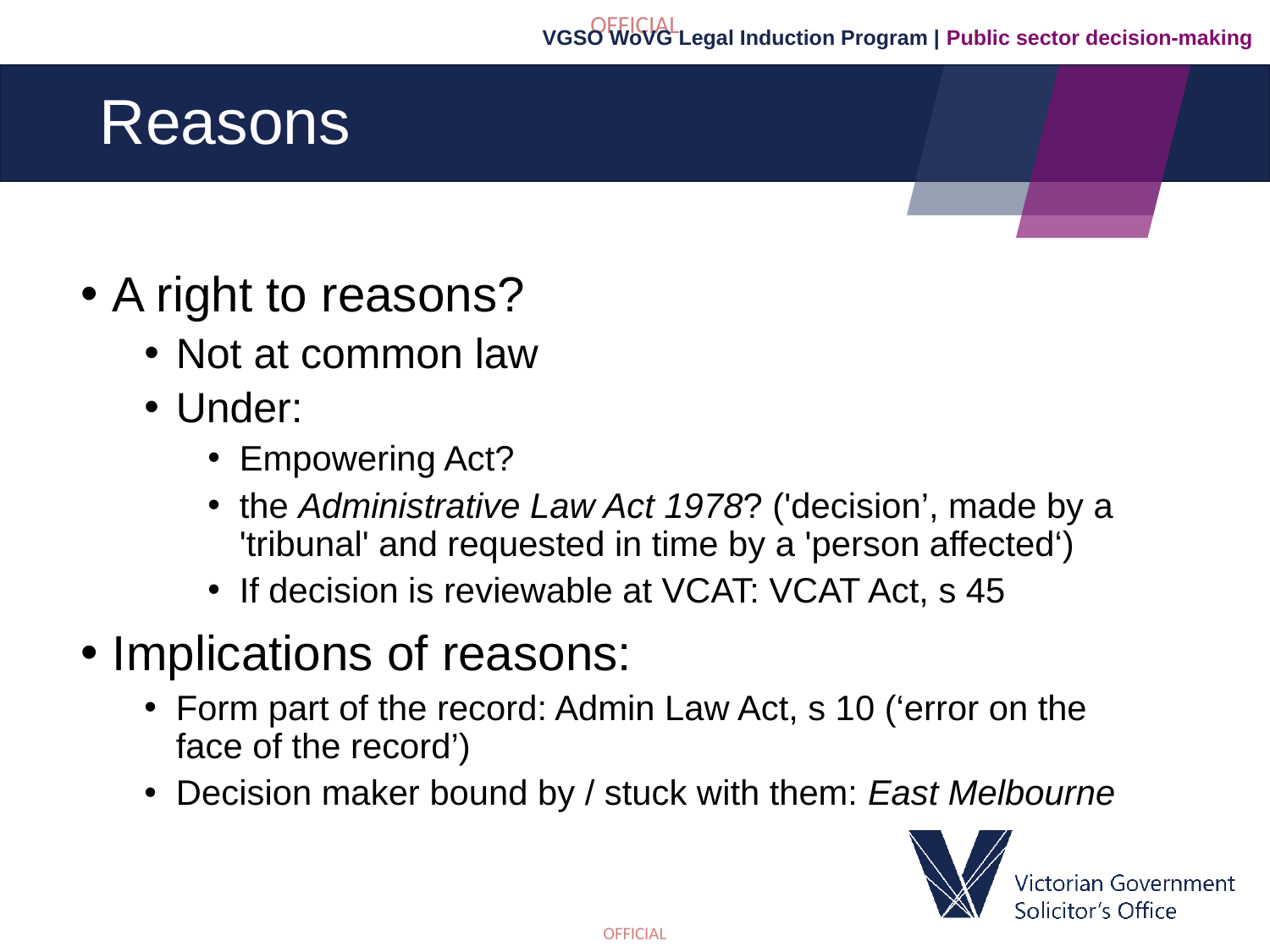

VGSO WoVG Legal Induction Program | Public sector decision-making
# Reasons
A right to reasons?
Not at common law
Under:
Empowering Act?
the Administrative Law Act 1978? ('decision’, made by a 'tribunal' and requested in time by a 'person affected‘)
If decision is reviewable at VCAT: VCAT Act, s 45
Implications of reasons:
Form part of the record: Admin Law Act, s 10 (‘error on the face of the record’)
Decision maker bound by / stuck with them: East Melbourne